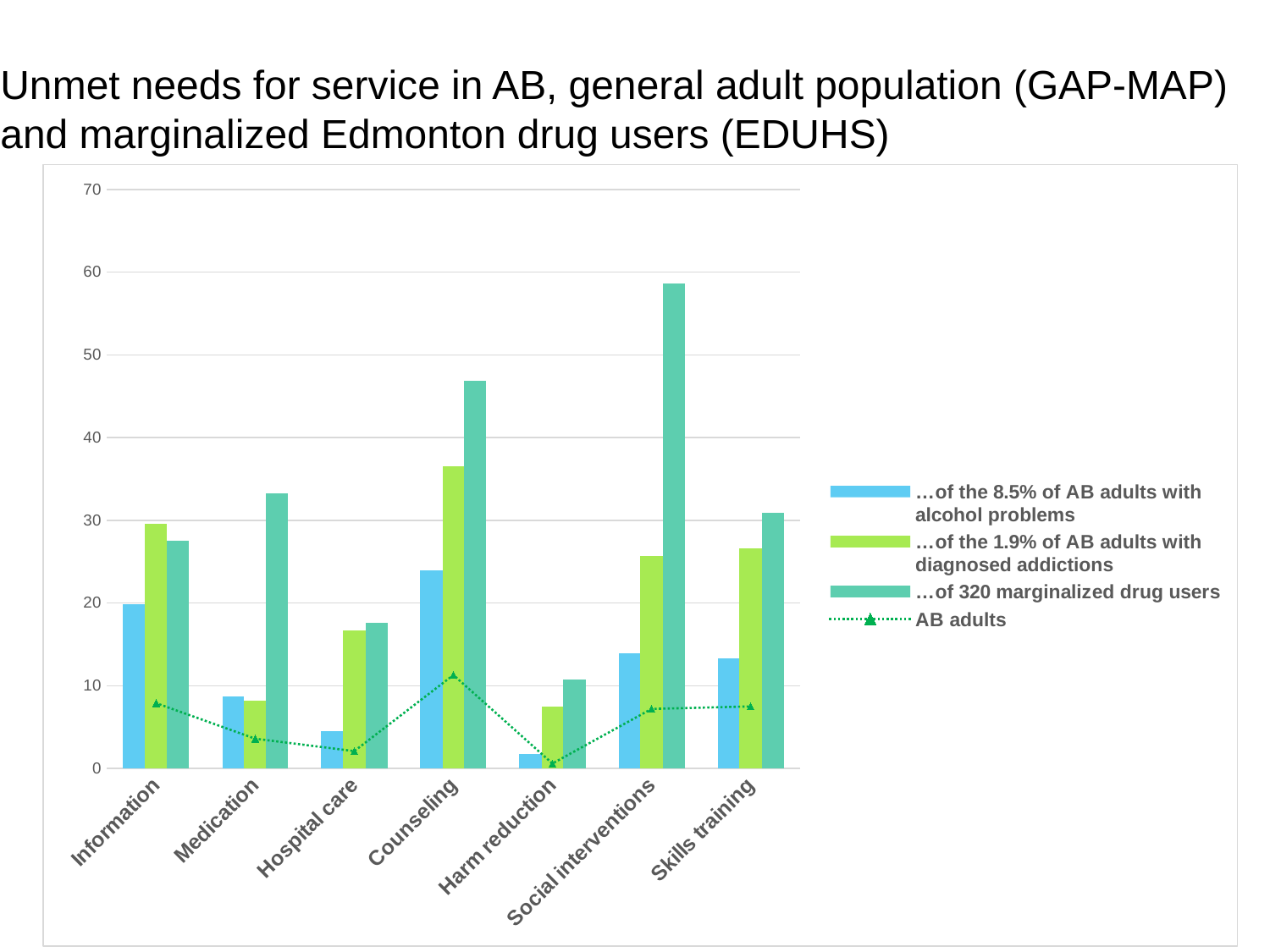

Unmet needs for service in AB, general adult population (GAP-MAP)
and marginalized Edmonton drug users (EDUHS)

### Chart

| Category |  |  |  |  |
|---|---|---|---|---|
|  | 19.9 | 29.6 | 27.5 | 7.9 |
|  | 8.7 | 8.2 | 33.3 | 3.6 |
|  | 4.5 | 16.7 | 17.6 | 2.1 |
|  | 24.0 | 36.5 | 46.9 | 11.3 |
|  | 1.8 | 7.5 | 10.8 | 0.6 |
|  | 13.9 | 25.7 | 58.6 | 7.2 |
|  | 13.3 | 26.6 | 30.9 | 7.5 |